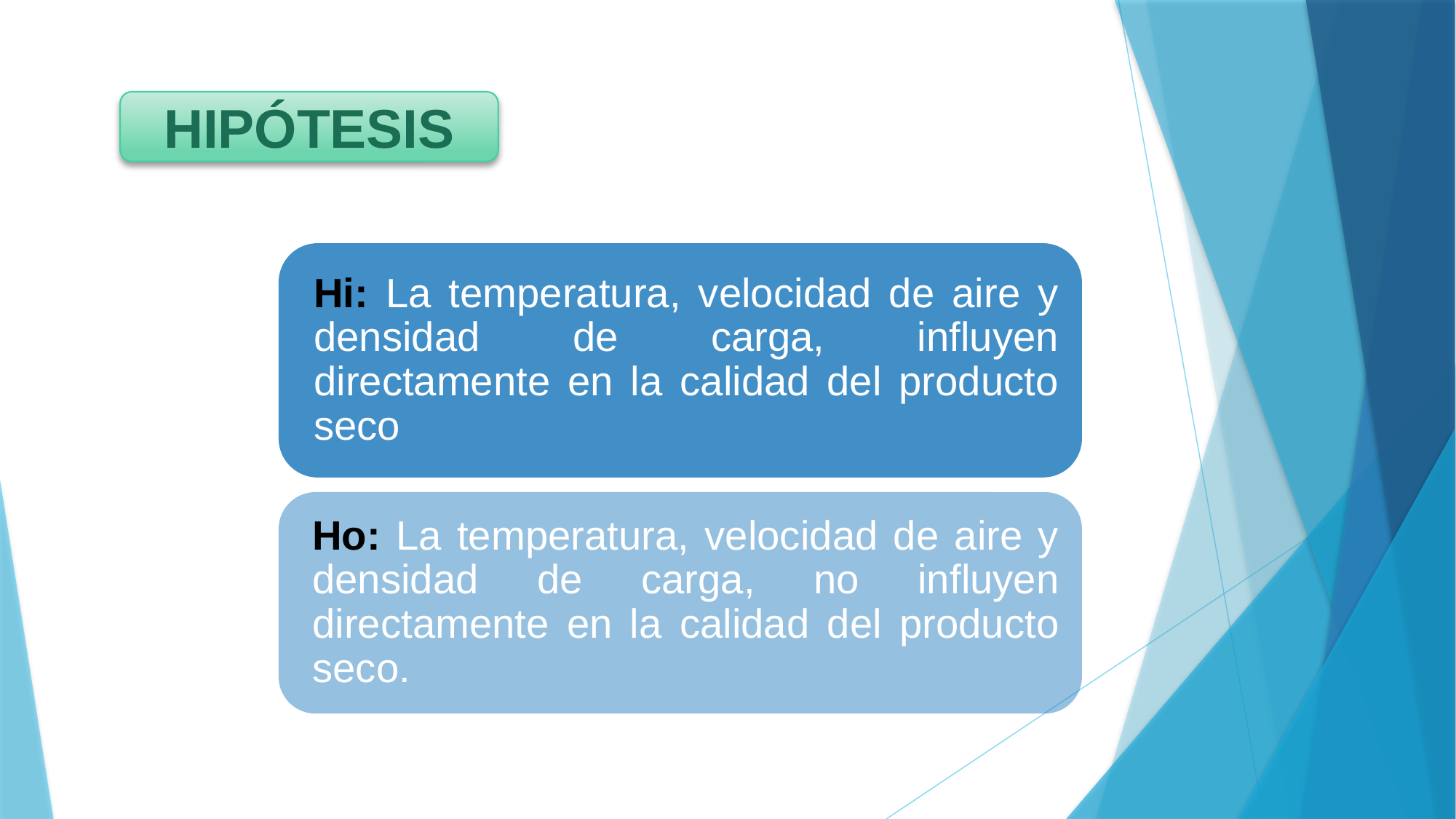

HIPÓTESIS
Hi: La temperatura, velocidad de aire y densidad de carga, influyen directamente en la calidad del producto seco
Ho: La temperatura, velocidad de aire y densidad de carga, no influyen directamente en la calidad del producto seco.